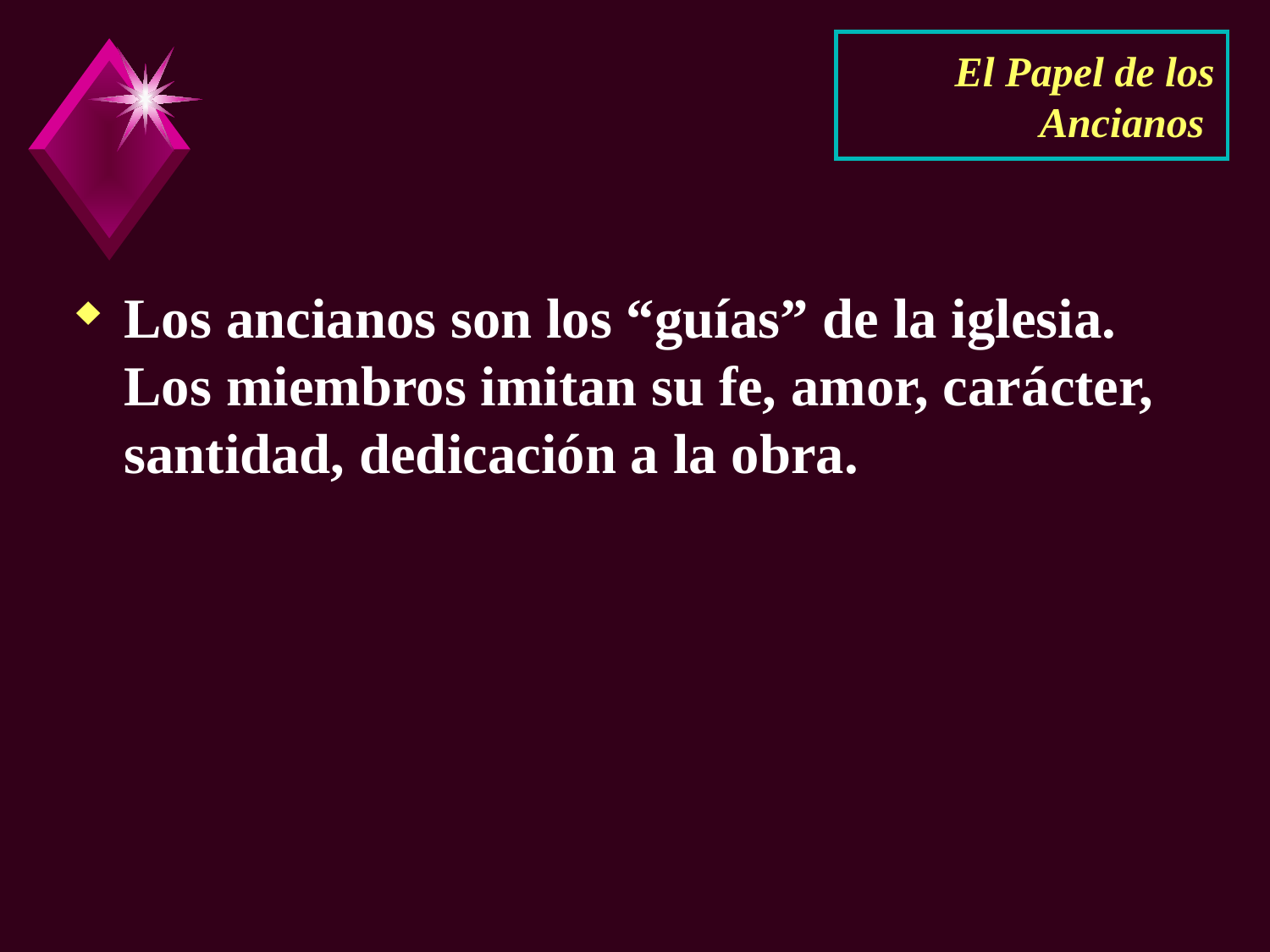

# El Papel de los Ancianos
Los ancianos son los “guías” de la iglesia. Los miembros imitan su fe, amor, carácter, santidad, dedicación a la obra.